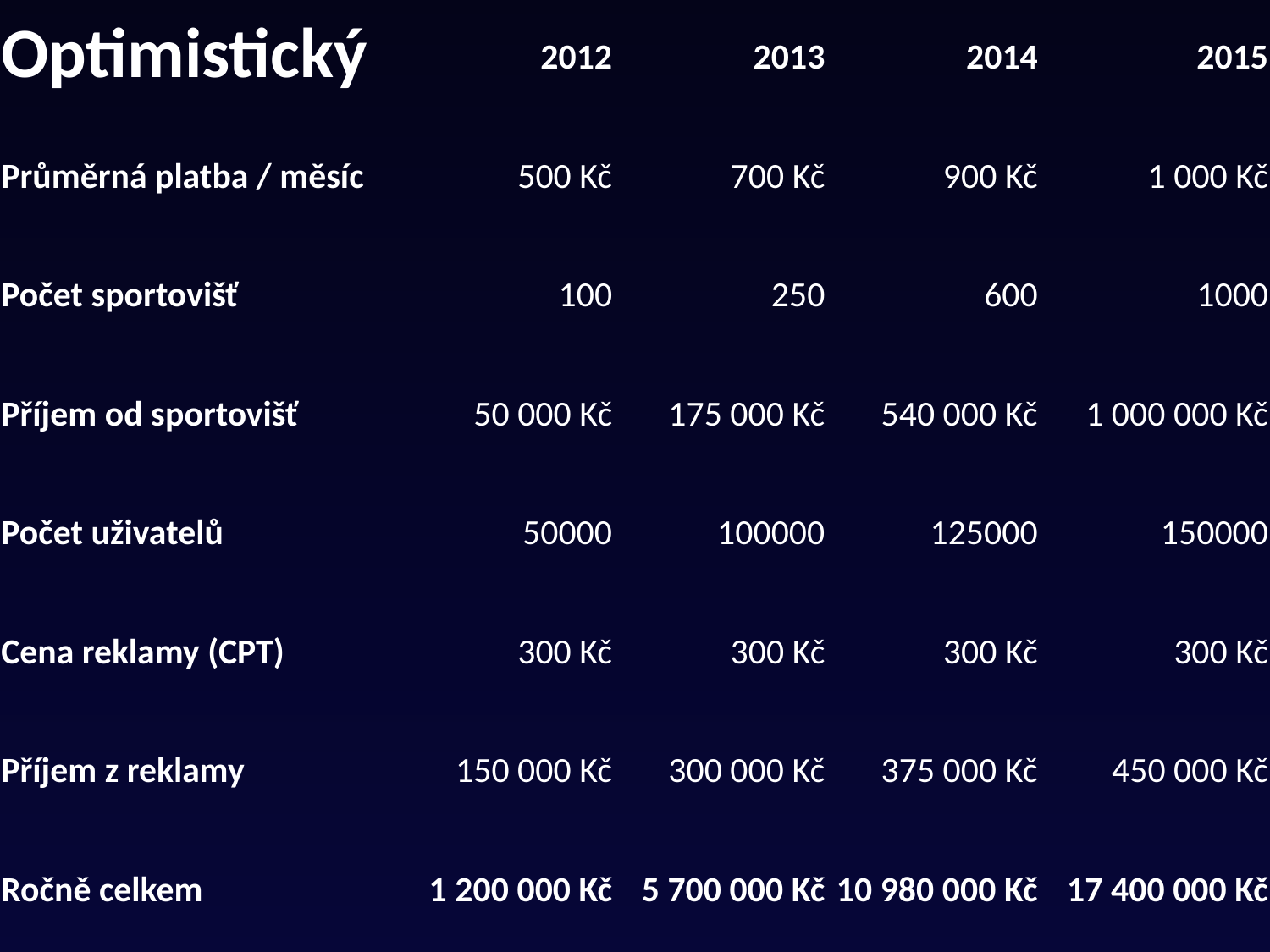

| Optimistický | 2012 | 2013 | 2014 | 2015 |
| --- | --- | --- | --- | --- |
| Průměrná platba / měsíc | 500 Kč | 700 Kč | 900 Kč | 1 000 Kč |
| Počet sportovišť | 100 | 250 | 600 | 1000 |
| Příjem od sportovišť | 50 000 Kč | 175 000 Kč | 540 000 Kč | 1 000 000 Kč |
| Počet uživatelů | 50000 | 100000 | 125000 | 150000 |
| Cena reklamy (CPT) | 300 Kč | 300 Kč | 300 Kč | 300 Kč |
| Příjem z reklamy | 150 000 Kč | 300 000 Kč | 375 000 Kč | 450 000 Kč |
| Ročně celkem | 1 200 000 Kč | 5 700 000 Kč | 10 980 000 Kč | 17 400 000 Kč |